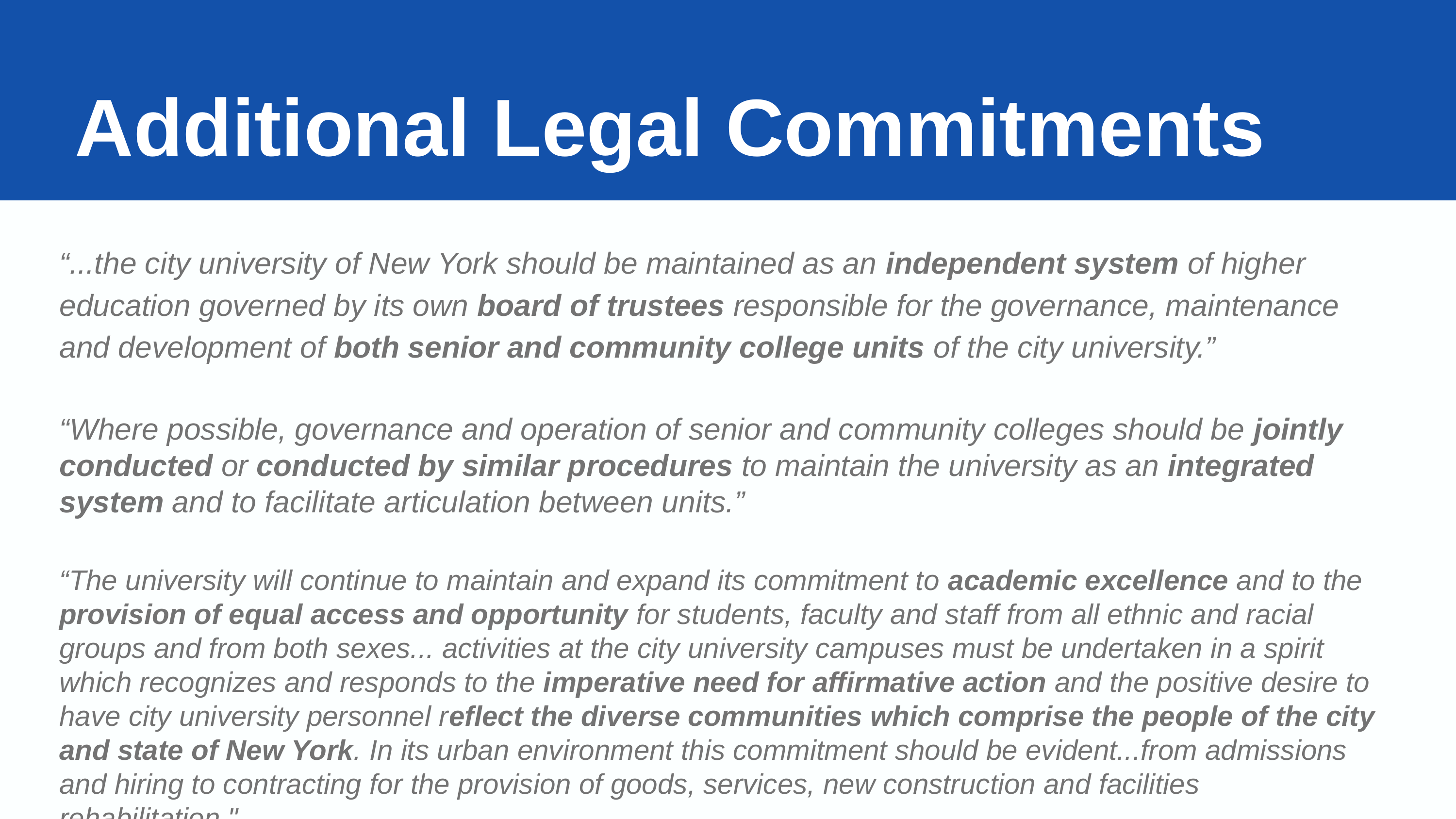

Additional Legal Commitments

“...the city university of New York should be maintained as an independent system of higher education governed by its own board of trustees responsible for the governance, maintenance and development of both senior and community college units of the city university.”
“Where possible, governance and operation of senior and community colleges should be jointly conducted or conducted by similar procedures to maintain the university as an integrated system and to facilitate articulation between units.”
“The university will continue to maintain and expand its commitment to academic excellence and to the provision of equal access and opportunity for students, faculty and staff from all ethnic and racial groups and from both sexes... activities at the city university campuses must be undertaken in a spirit which recognizes and responds to the imperative need for affirmative action and the positive desire to have city university personnel reflect the diverse communities which comprise the people of the city and state of New York. In its urban environment this commitment should be evident...from admissions and hiring to contracting for the provision of goods, services, new construction and facilities rehabilitation."